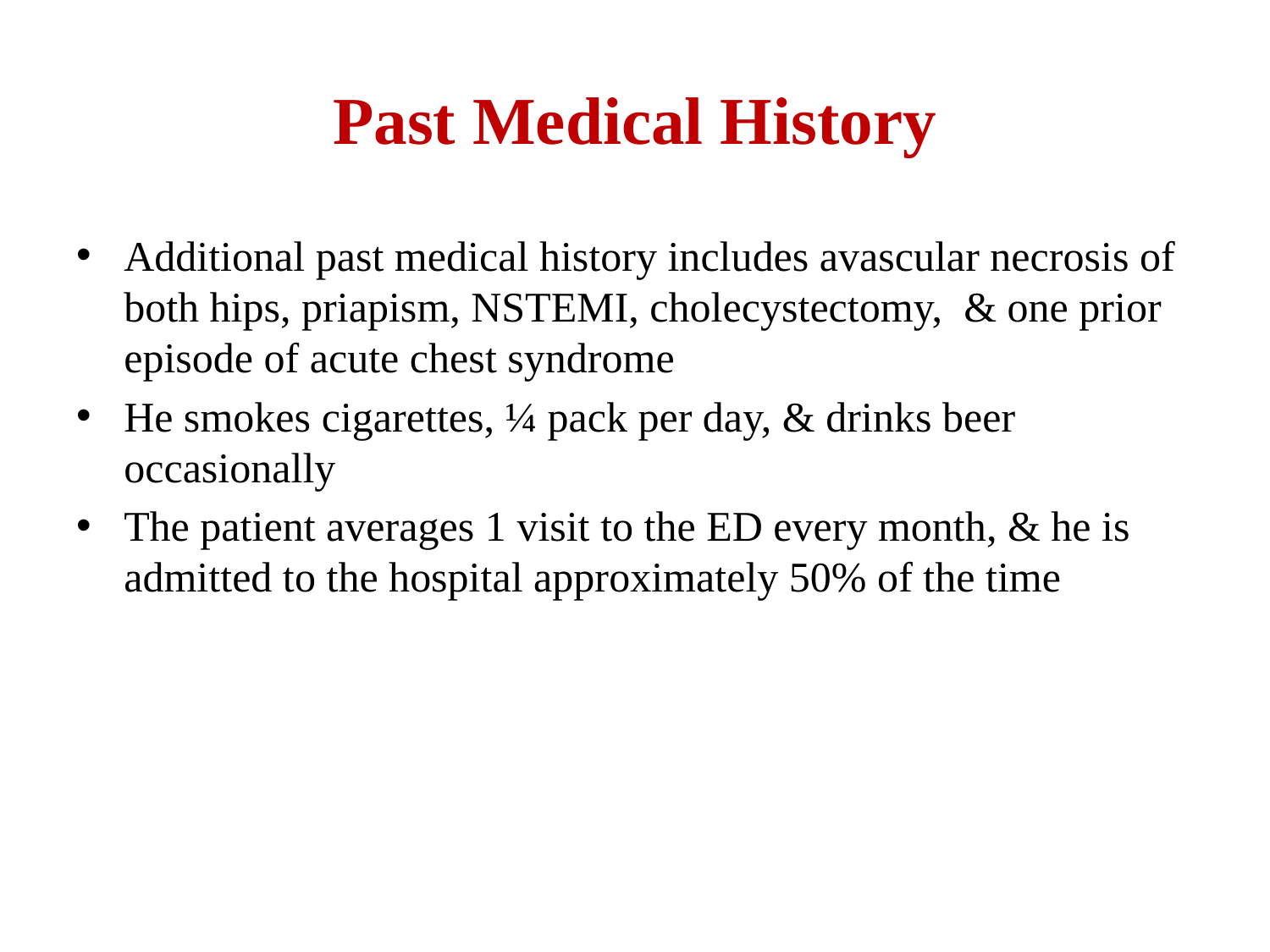

# Past Medical History
Additional past medical history includes avascular necrosis of both hips, priapism, NSTEMI, cholecystectomy,  & one prior episode of acute chest syndrome
He smokes cigarettes, ¼ pack per day, & drinks beer occasionally
The patient averages 1 visit to the ED every month, & he is admitted to the hospital approximately 50% of the time